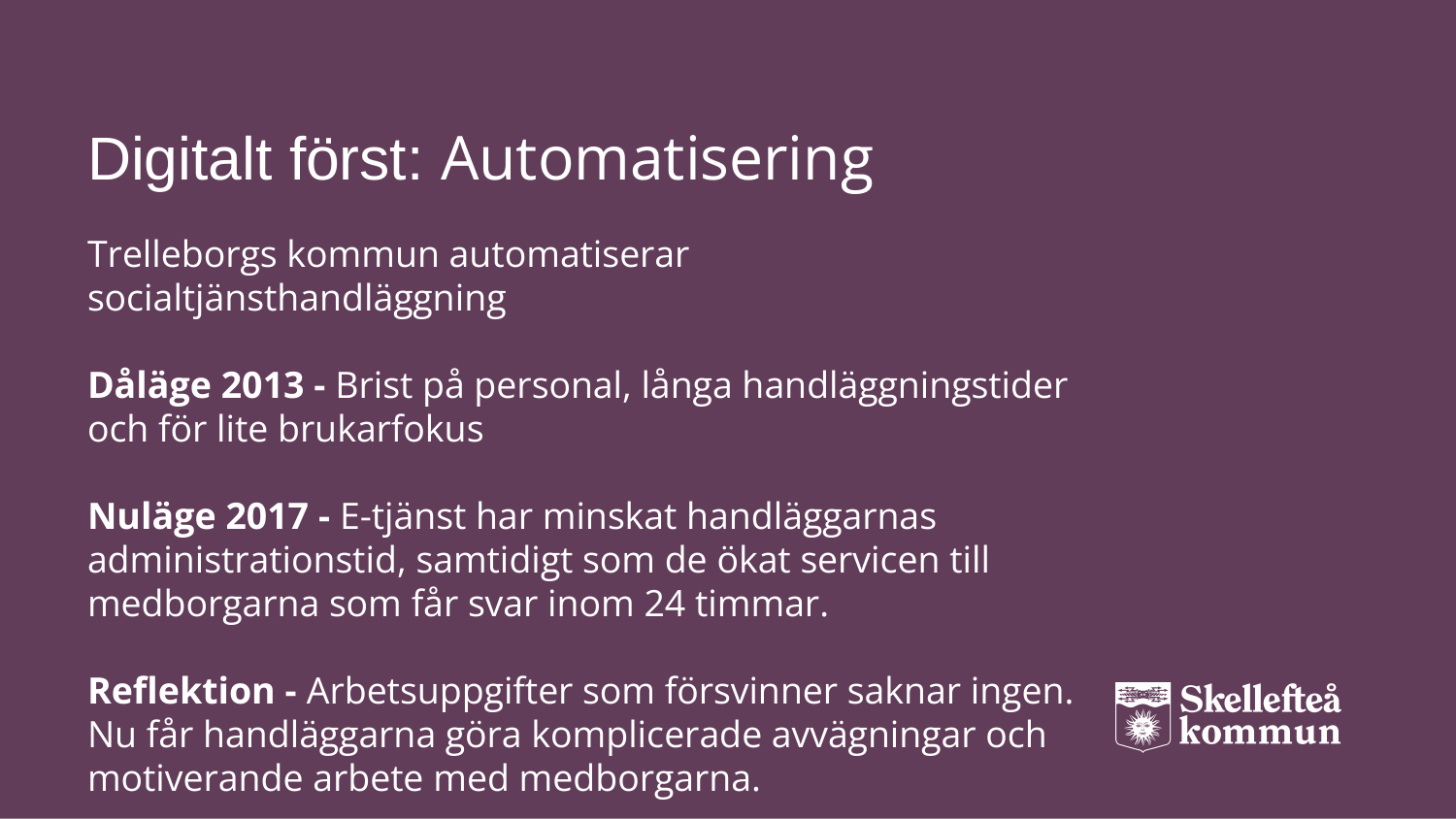

# Digitalt först: Automatisering
Trelleborgs kommun automatiserar socialtjänsthandläggning

Dåläge 2013 - Brist på personal, långa handläggningstider och för lite brukarfokus

Nuläge 2017 - E-tjänst har minskat handläggarnas administrationstid, samtidigt som de ökat servicen till medborgarna som får svar inom 24 timmar.

Reflektion - Arbetsuppgifter som försvinner saknar ingen. Nu får handläggarna göra komplicerade avvägningar och motiverande arbete med medborgarna.